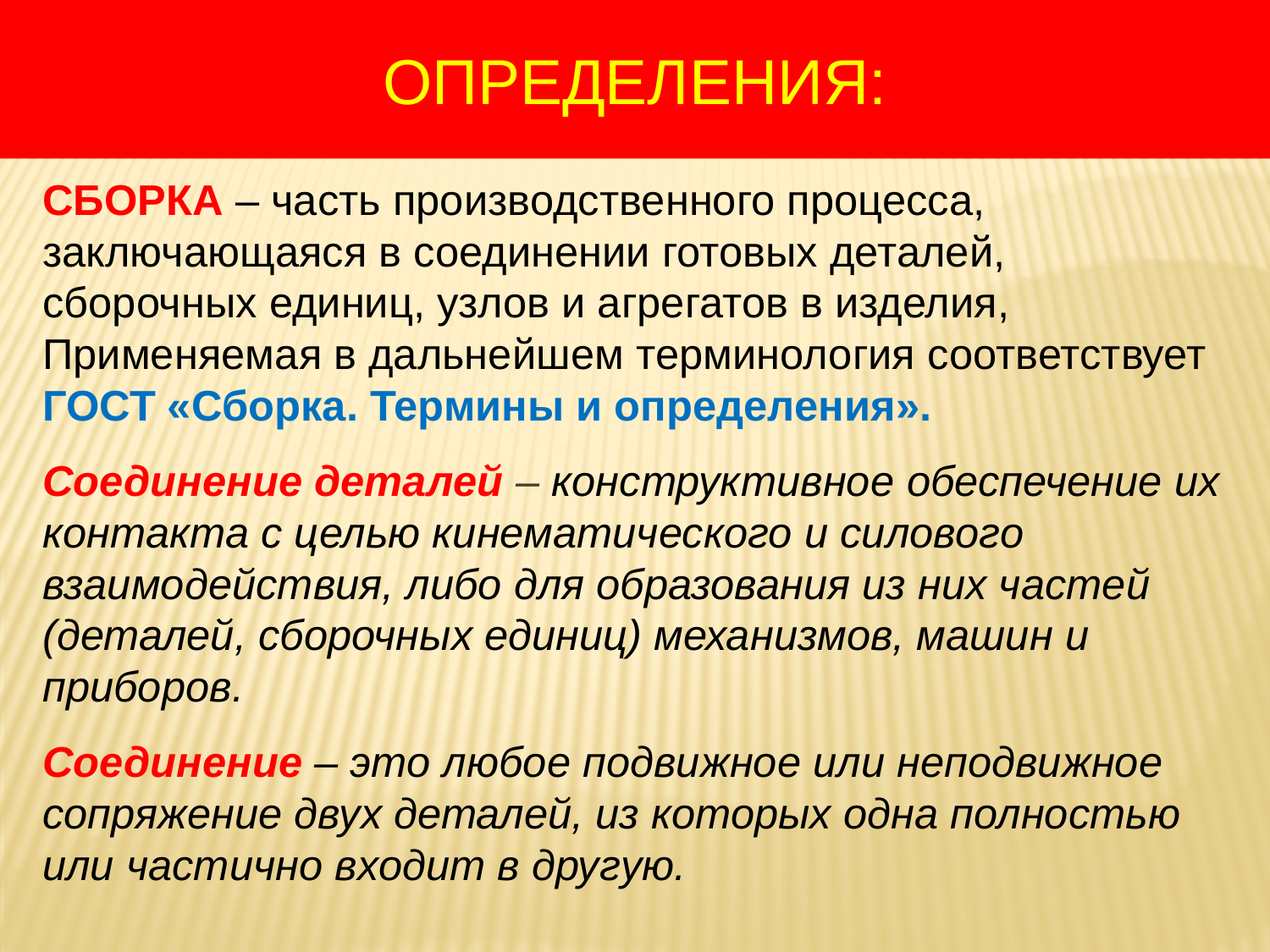

Определения:
СБОРКА – часть производственного процесса, заключающаяся в соединении готовых деталей, сборочных единиц, узлов и агрегатов в изделия, Применяемая в дальнейшем терминология соответствует ГОСТ «Сборка. Термины и определения».

Соединение деталей – конструктивное обеспечение их контакта с целью кинематического и силового взаимодействия, либо для образования из них частей (деталей, сборочных единиц) механизмов, машин и приборов.

Соединение – это любое подвижное или неподвижное сопряжение двух деталей, из которых одна полностью или частично входит в другую.